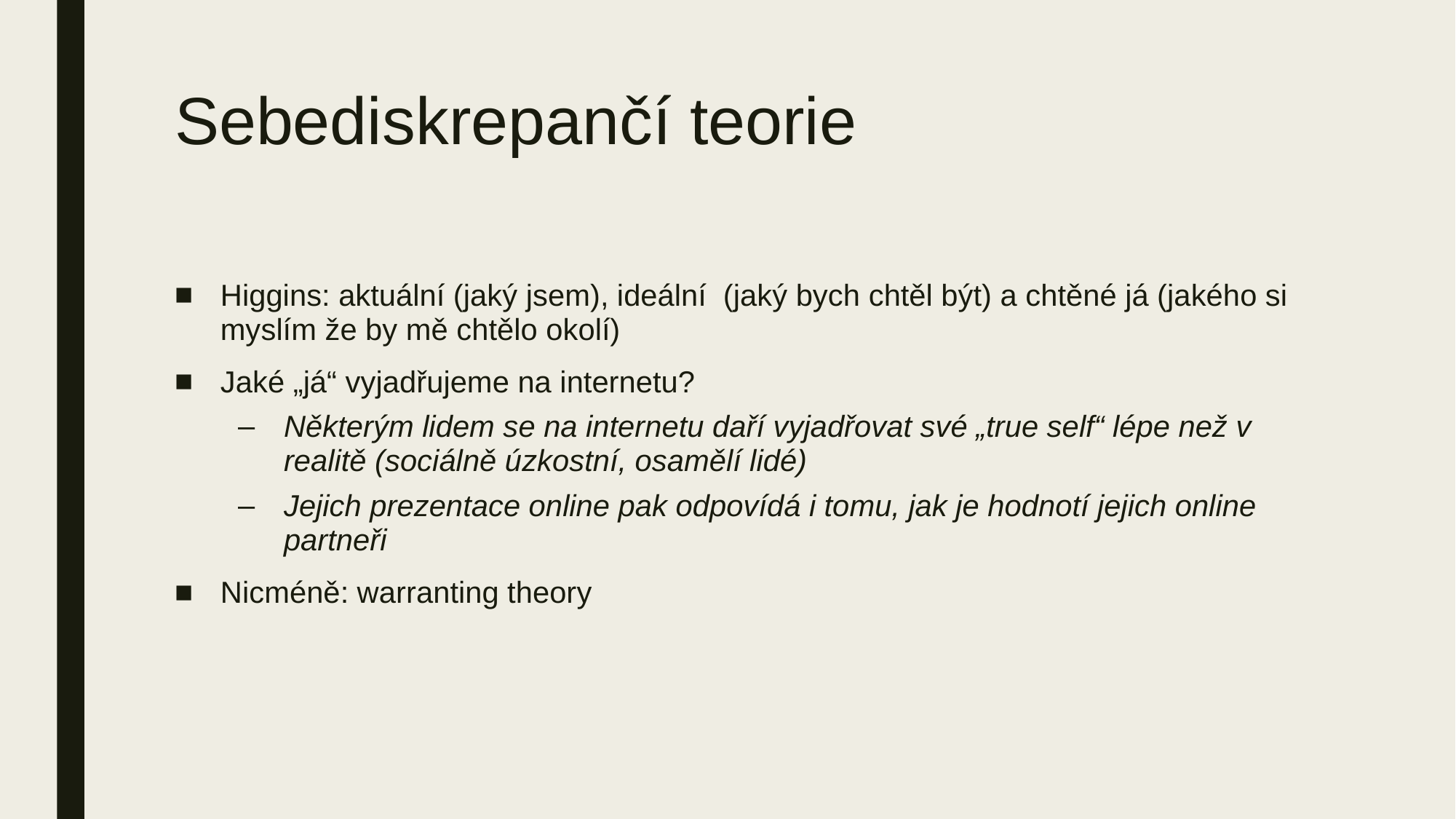

# Sebediskrepančí teorie
Higgins: aktuální (jaký jsem), ideální  (jaký bych chtěl být) a chtěné já (jakého si myslím že by mě chtělo okolí)
Jaké „já“ vyjadřujeme na internetu?
Některým lidem se na internetu daří vyjadřovat své „true self“ lépe než v realitě (sociálně úzkostní, osamělí lidé)
Jejich prezentace online pak odpovídá i tomu, jak je hodnotí jejich online partneři
Nicméně: warranting theory